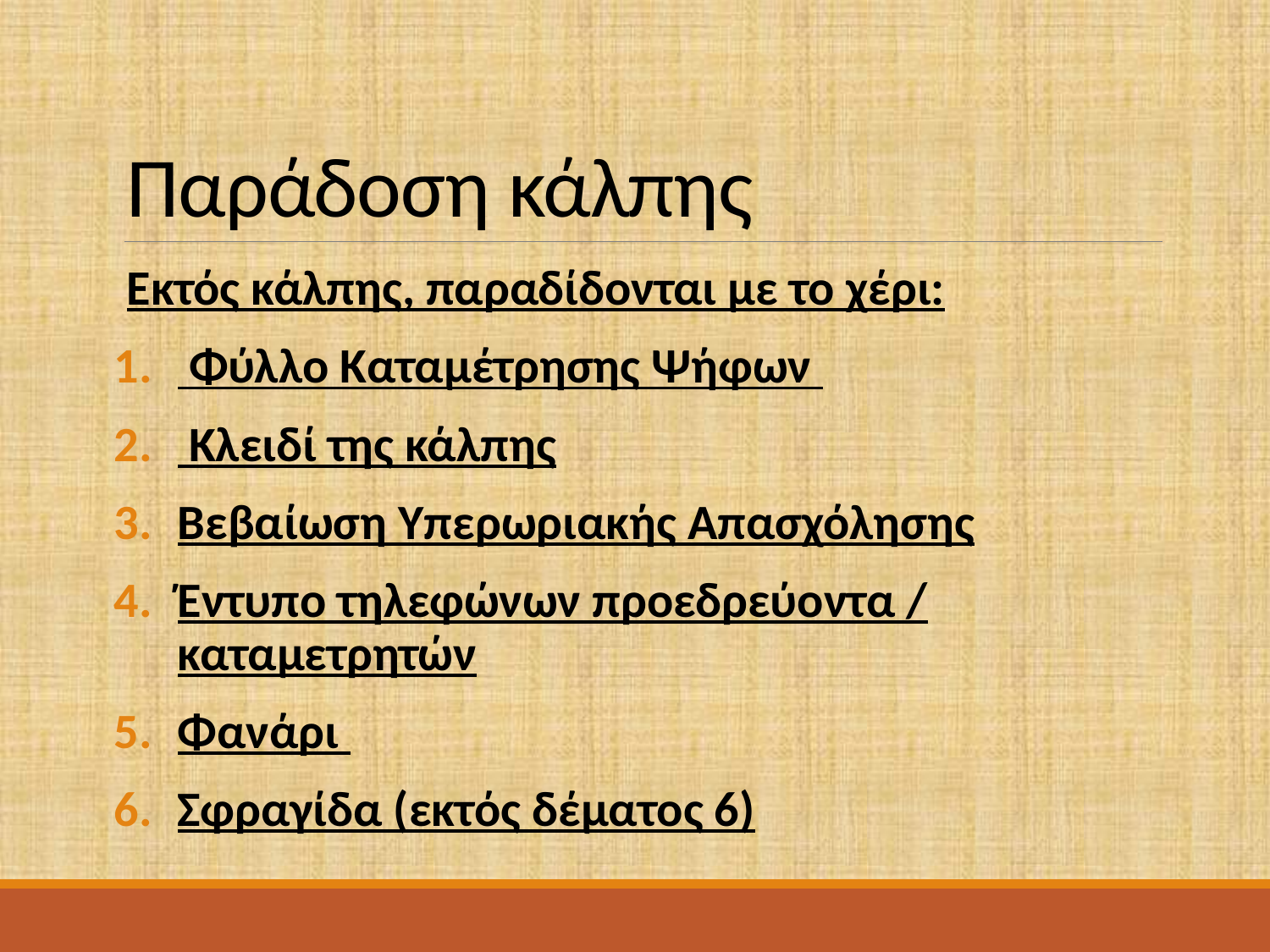

# Παράδοση κάλπης
Εκτός κάλπης, παραδίδονται με το χέρι:
 Φύλλο Καταμέτρησης Ψήφων
 Κλειδί της κάλπης
Βεβαίωση Υπερωριακής Απασχόλησης
Έντυπο τηλεφώνων προεδρεύοντα / καταμετρητών
Φανάρι
Σφραγίδα (εκτός δέματος 6)